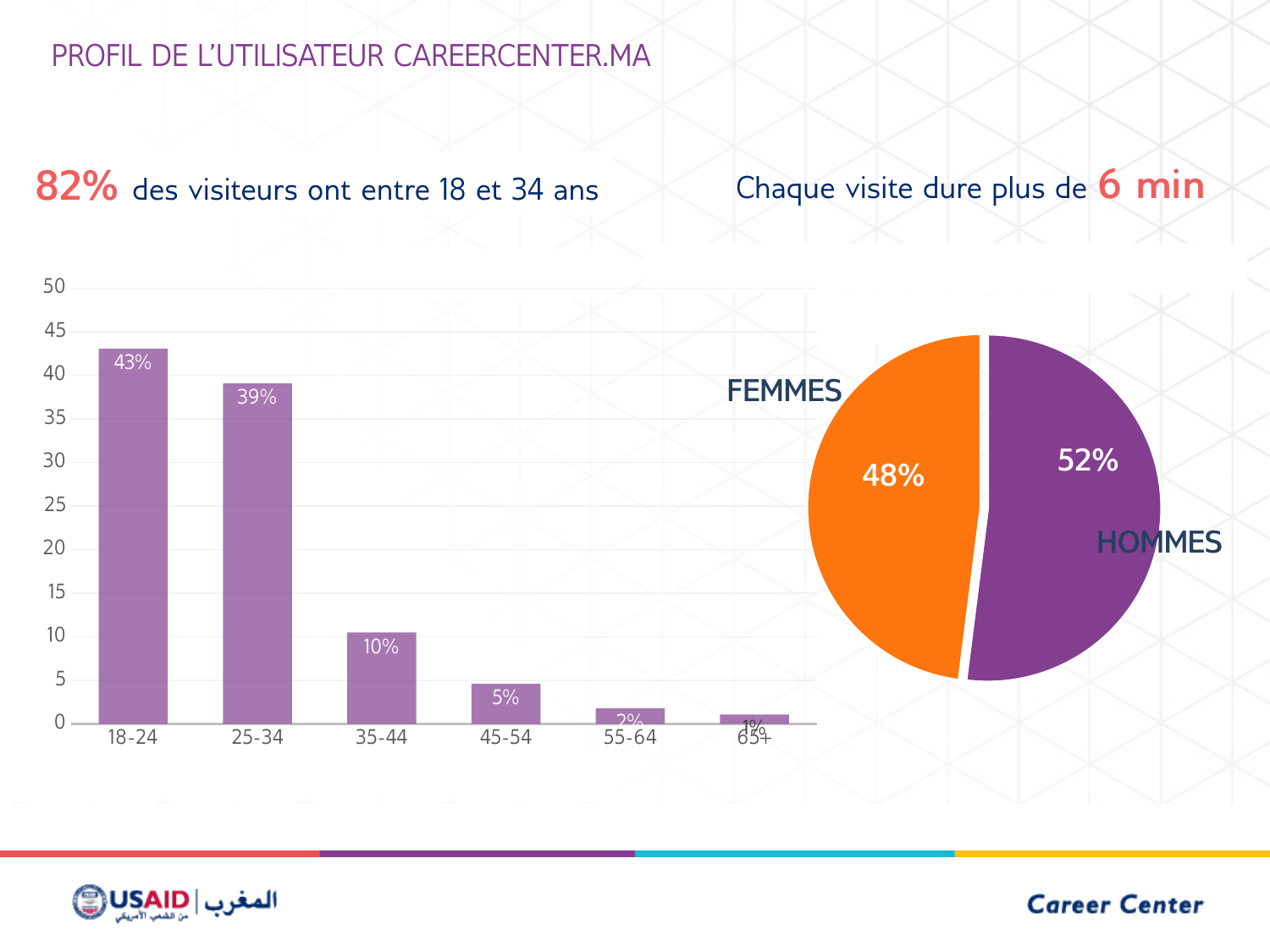

PROFIL DE L’Utilisateur Careercenter.ma
Chaque visite dure plus de 6 min
82% des visiteurs ont entre 18 et 34 ans
bbbbbbbbbbbbbbb
bbbbbbbbbbbbbbb

### Chart

| Category | Série 1 |
|---|---|
| 18-24 | 43.03881624929681 |
| 25-34 | 39.06684168357171 |
| 35-44 | 10.487376621605495 |
| 45-54 | 4.582260786553246 |
| 55-64 | 1.75926083769455 |
| 65+ | 1.0654438212781916 |

### Chart

| Category | Ventes |
|---|---|
| HOMMES | 0.52 |
| FEMMES | 0.48 |
bbbbbbbbbbbbbbb
43%
40%